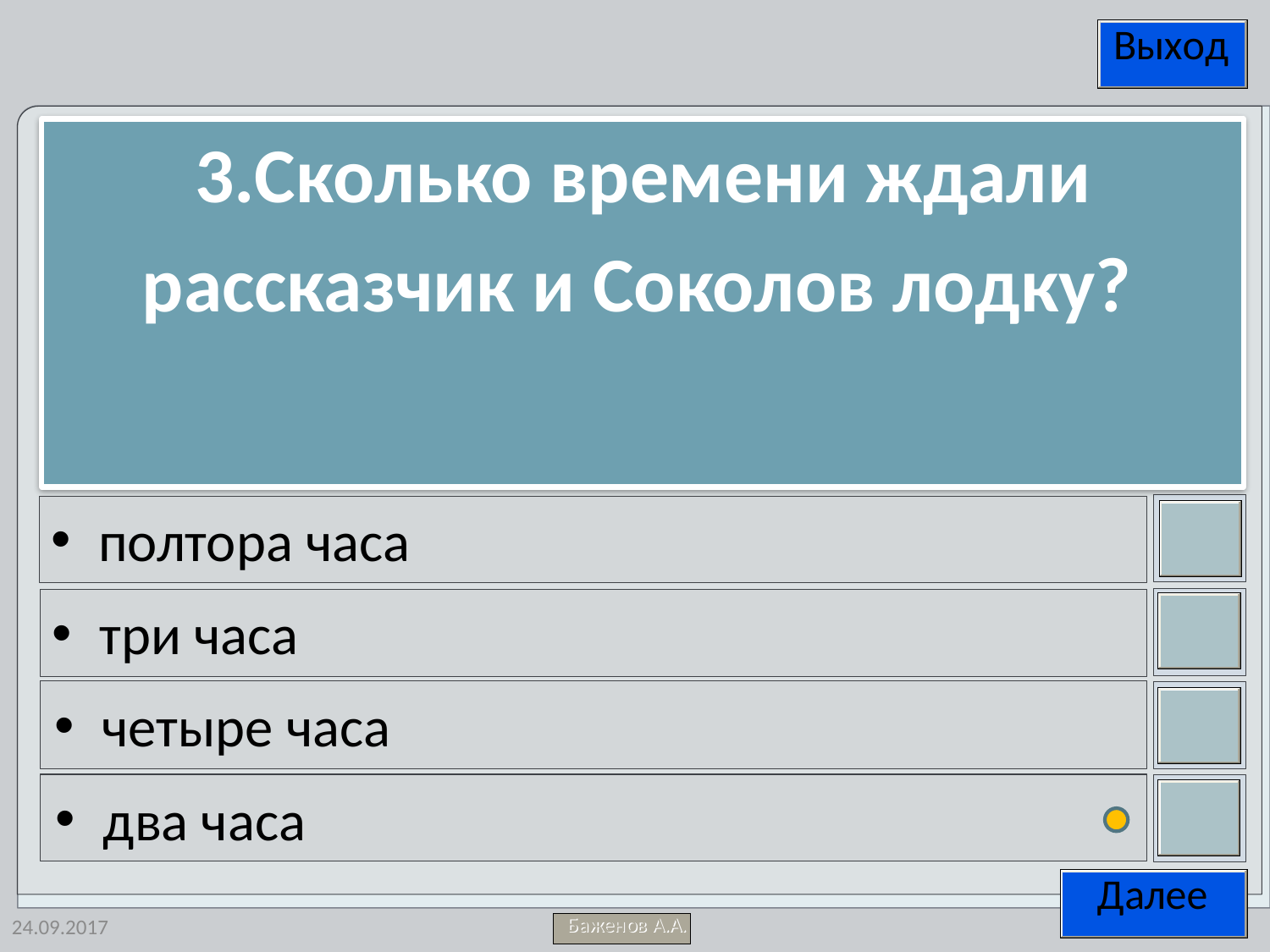

3.Сколько времени ждали
     рассказчик и Соколов лодку?

полтора часа
три часа
четыре часа
два часа
24.09.2017